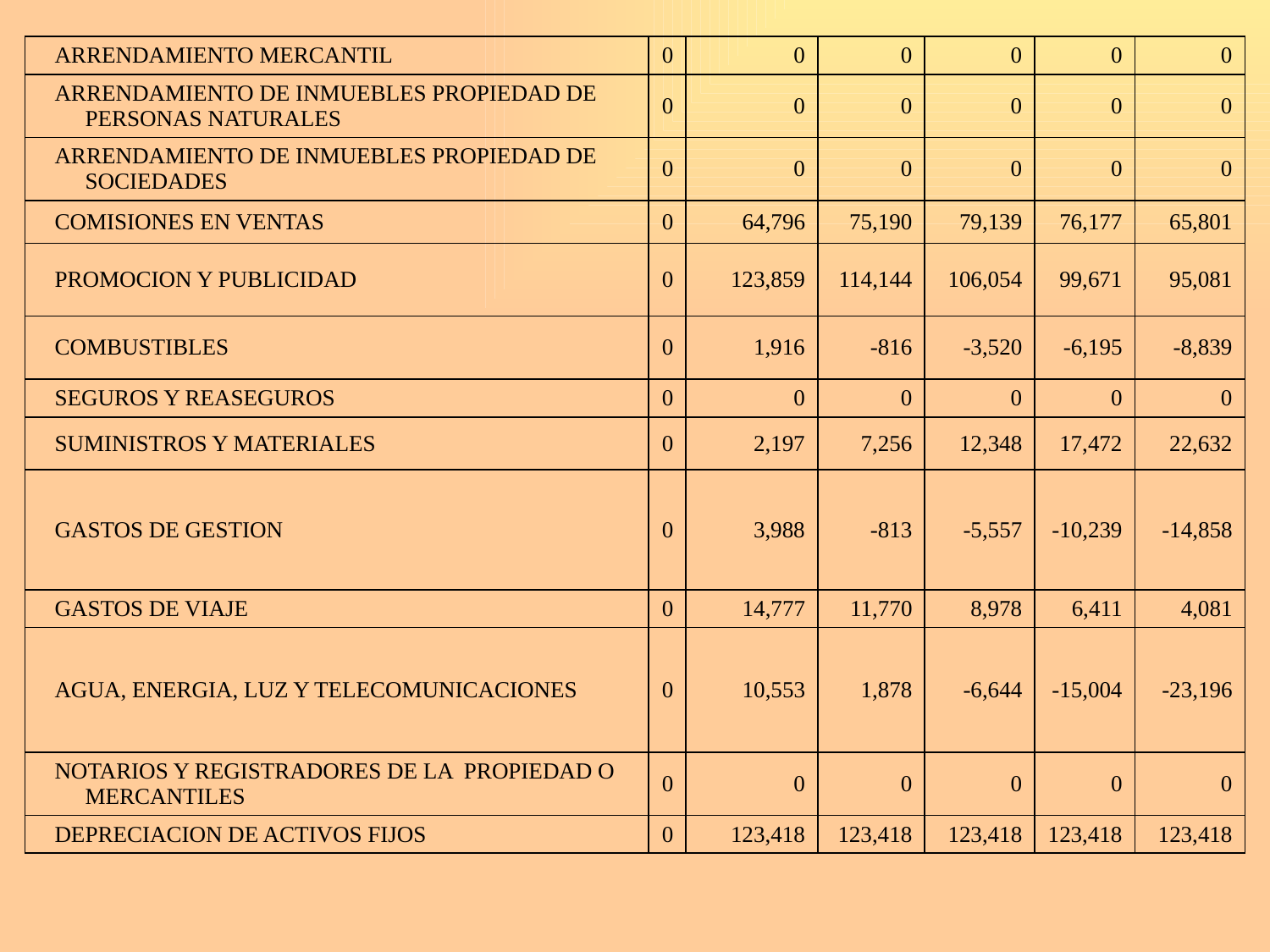

| ARRENDAMIENTO MERCANTIL | 0 | 0 | 0 | 0 | 0 | 0 |
| --- | --- | --- | --- | --- | --- | --- |
| ARRENDAMIENTO DE INMUEBLES PROPIEDAD DE PERSONAS NATURALES | 0 | 0 | 0 | 0 | 0 | 0 |
| ARRENDAMIENTO DE INMUEBLES PROPIEDAD DE SOCIEDADES | 0 | 0 | 0 | 0 | 0 | 0 |
| COMISIONES EN VENTAS | 0 | 64,796 | 75,190 | 79,139 | 76,177 | 65,801 |
| PROMOCION Y PUBLICIDAD | 0 | 123,859 | 114,144 | 106,054 | 99,671 | 95,081 |
| COMBUSTIBLES | 0 | 1,916 | -816 | -3,520 | -6,195 | -8,839 |
| SEGUROS Y REASEGUROS | 0 | 0 | 0 | 0 | 0 | 0 |
| SUMINISTROS Y MATERIALES | 0 | 2,197 | 7,256 | 12,348 | 17,472 | 22,632 |
| GASTOS DE GESTION | 0 | 3,988 | -813 | -5,557 | -10,239 | -14,858 |
| GASTOS DE VIAJE | 0 | 14,777 | 11,770 | 8,978 | 6,411 | 4,081 |
| AGUA, ENERGIA, LUZ Y TELECOMUNICACIONES | 0 | 10,553 | 1,878 | -6,644 | -15,004 | -23,196 |
| NOTARIOS Y REGISTRADORES DE LA PROPIEDAD O MERCANTILES | 0 | 0 | 0 | 0 | 0 | 0 |
| DEPRECIACION DE ACTIVOS FIJOS | 0 | 123,418 | 123,418 | 123,418 | 123,418 | 123,418 |